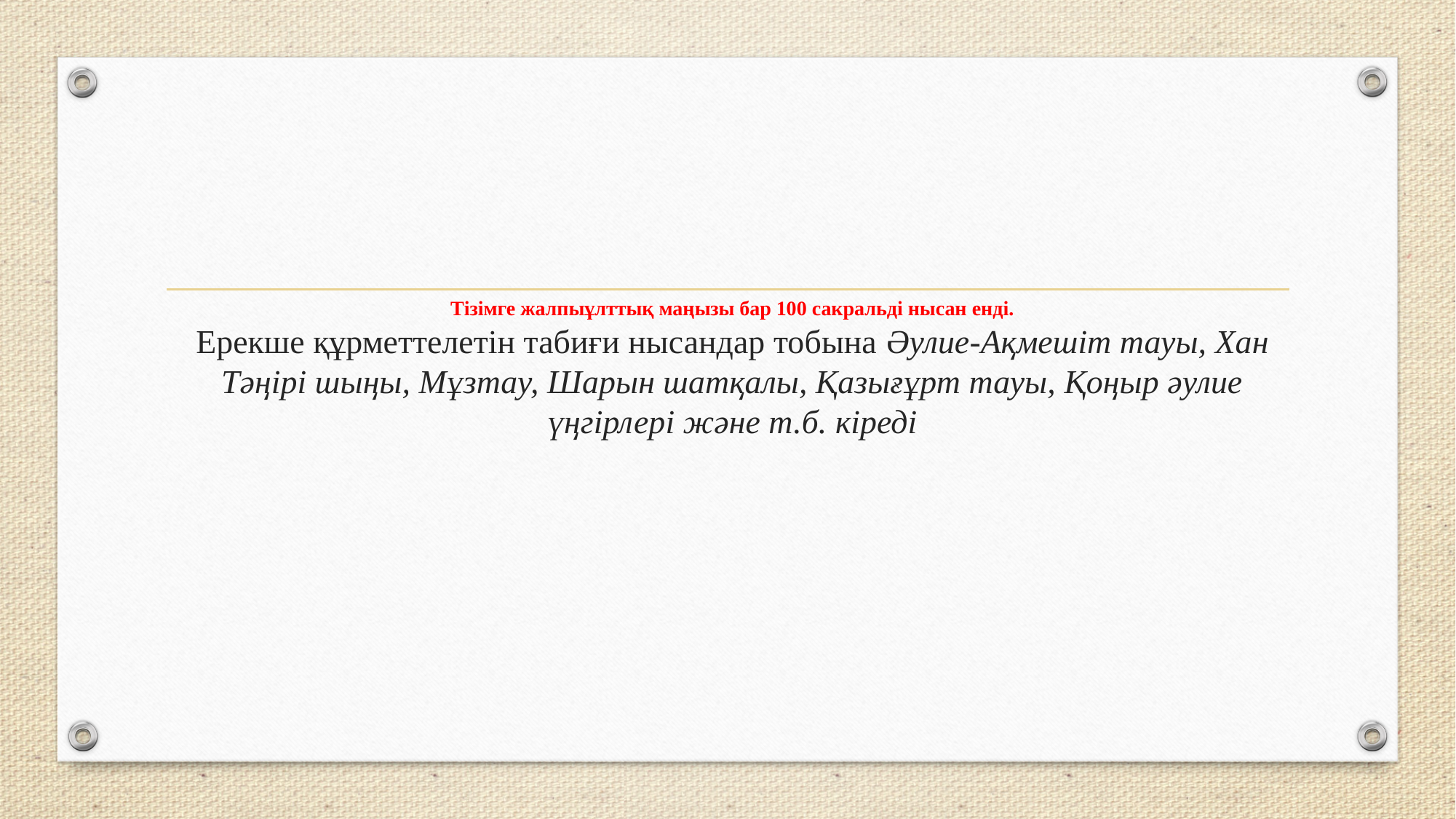

# Тізімге жалпыұлттық маңызы бар 100 сакральді нысан енді. Ерекше құрметтелетін табиғи нысандар тобына Әулие-Ақмешіт тауы, Хан Тәңірі шыңы, Мұзтау, Шарын шатқалы, Қазығұрт тауы, Қоңыр әулие үңгірлері және т.б. кіреді